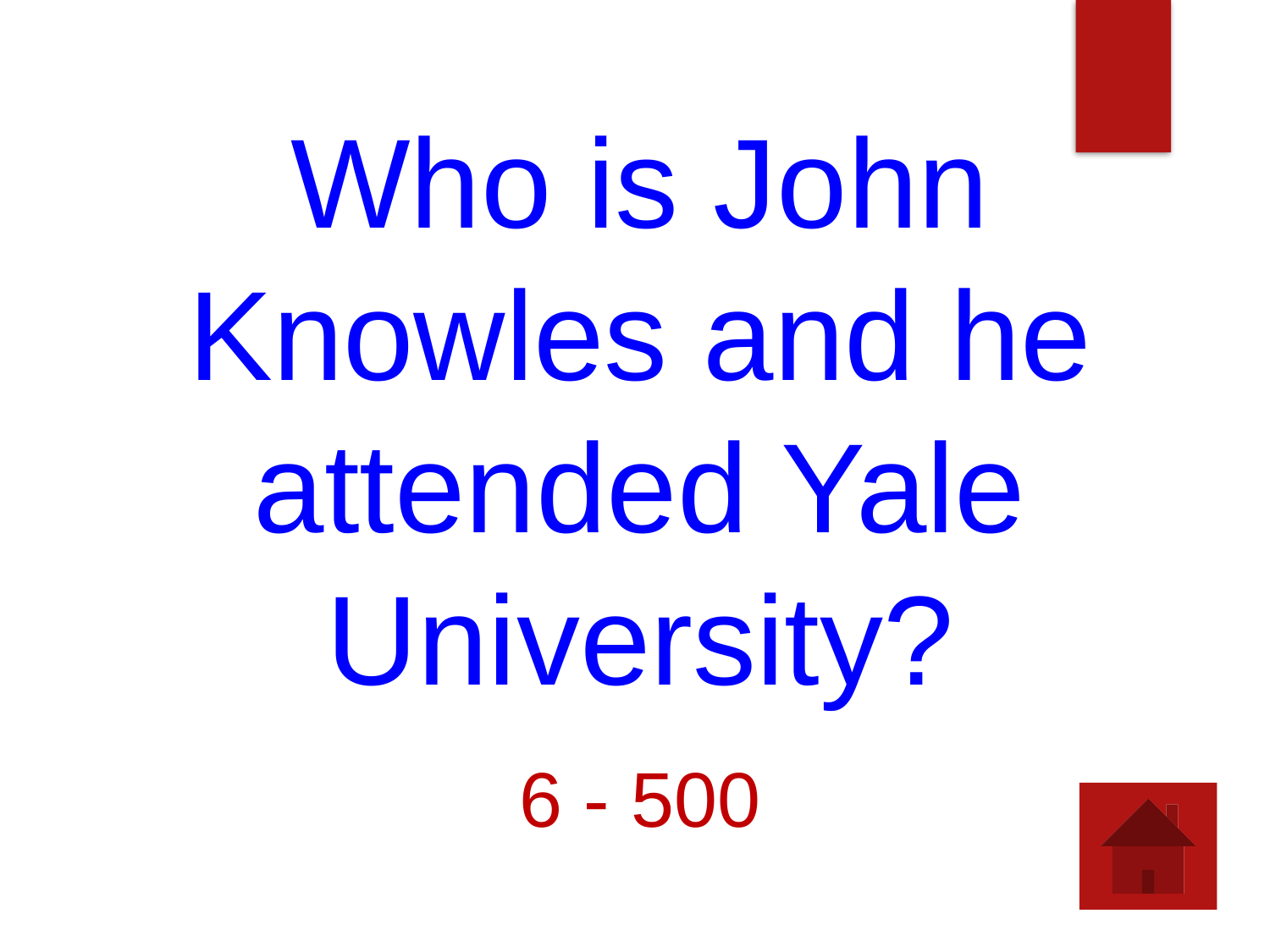

Who is John Knowles and he attended Yale University?
6 - 500